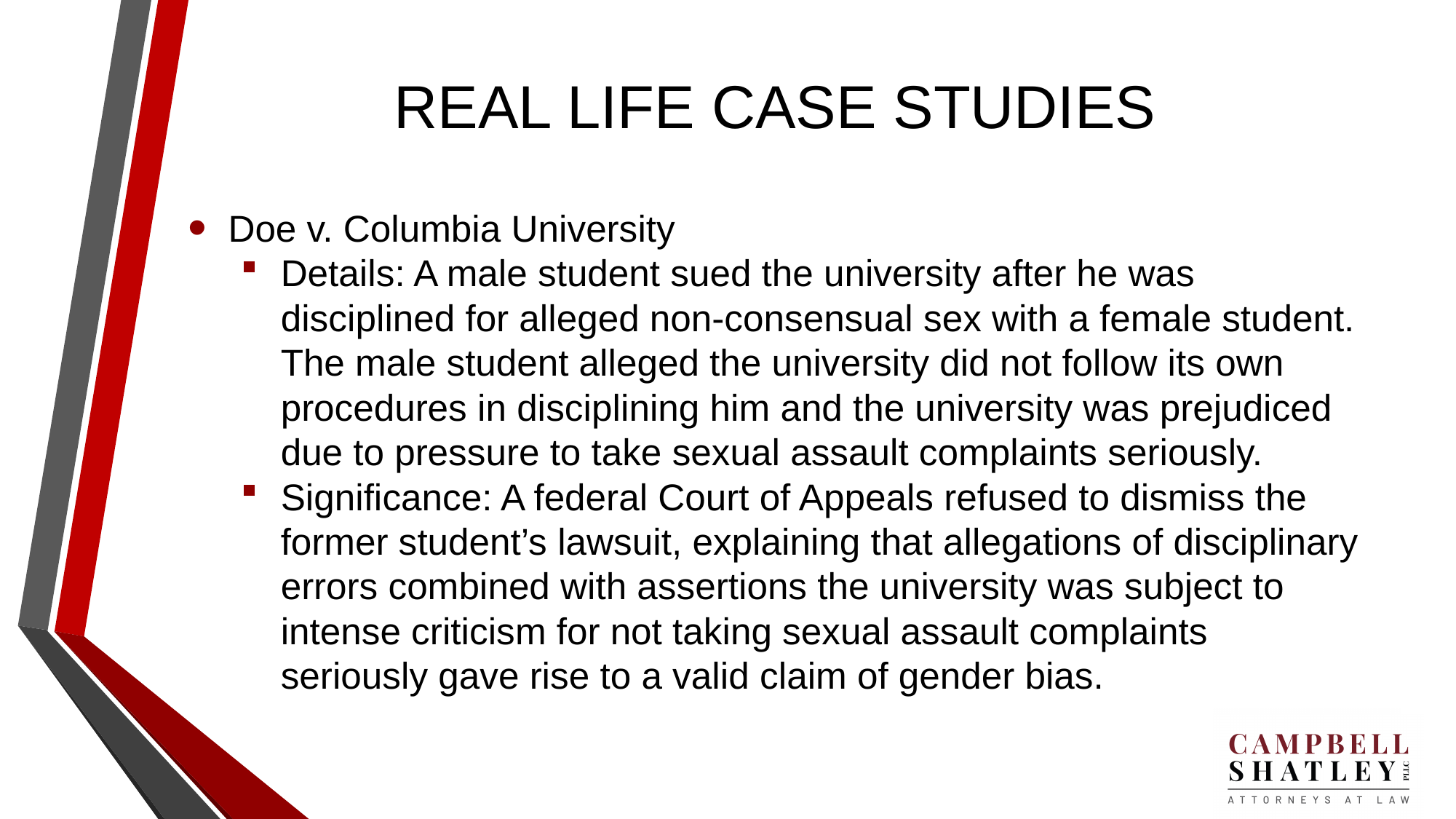

# REAL LIFE CASE STUDIES
Doe v. Columbia University
Details: A male student sued the university after he was disciplined for alleged non-consensual sex with a female student. The male student alleged the university did not follow its own procedures in disciplining him and the university was prejudiced due to pressure to take sexual assault complaints seriously.
Significance: A federal Court of Appeals refused to dismiss the former student’s lawsuit, explaining that allegations of disciplinary errors combined with assertions the university was subject to intense criticism for not taking sexual assault complaints seriously gave rise to a valid claim of gender bias.